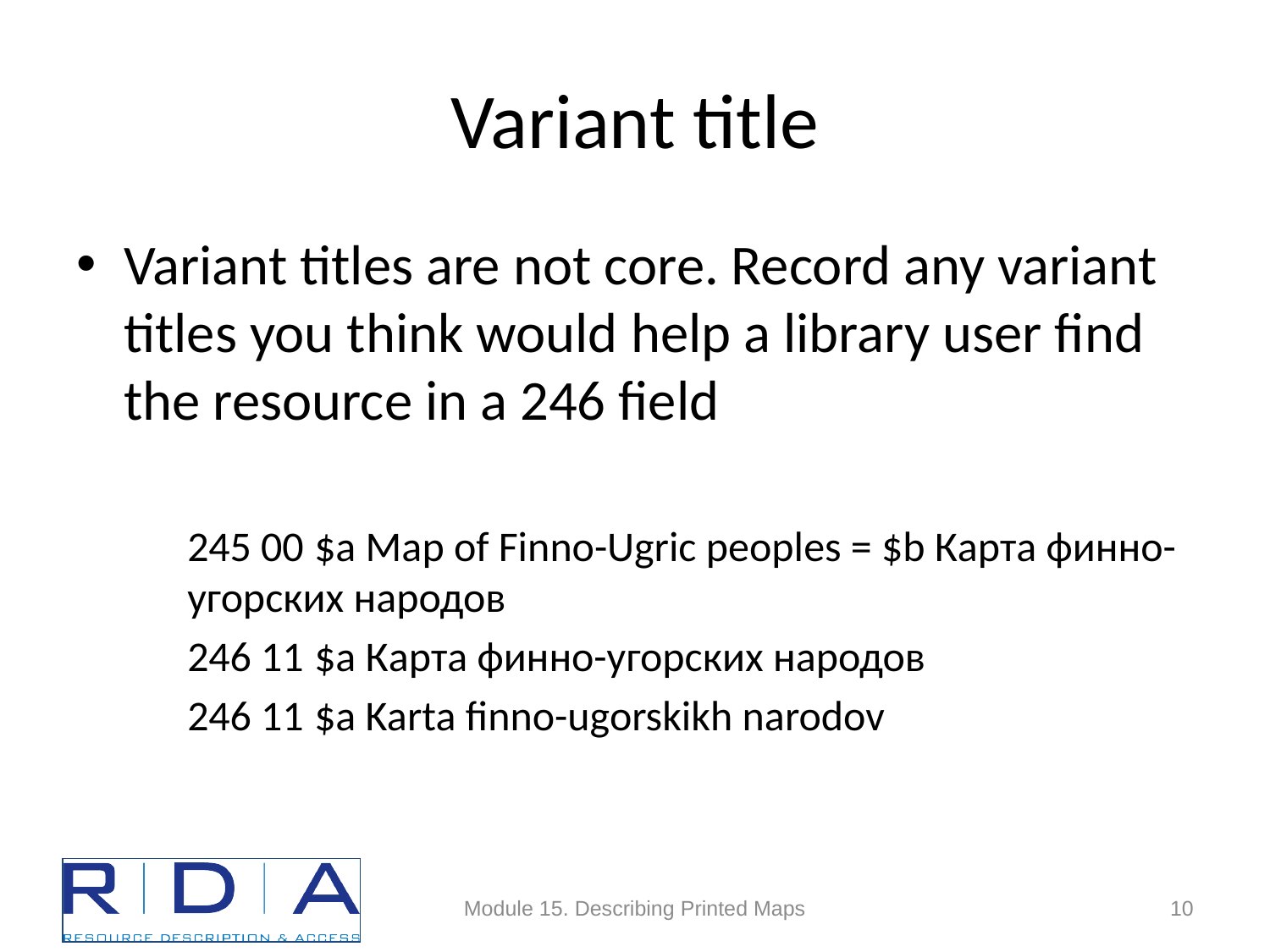

# Variant title
Variant titles are not core. Record any variant titles you think would help a library user find the resource in a 246 field

245 00 	$a Map of Finno-Ugric peoples = $b Карта финно-угорских народов
246 11	$a Карта финно-угорских народов
246 11	$a Karta finno-ugorskikh narodov
Module 15. Describing Printed Maps
10